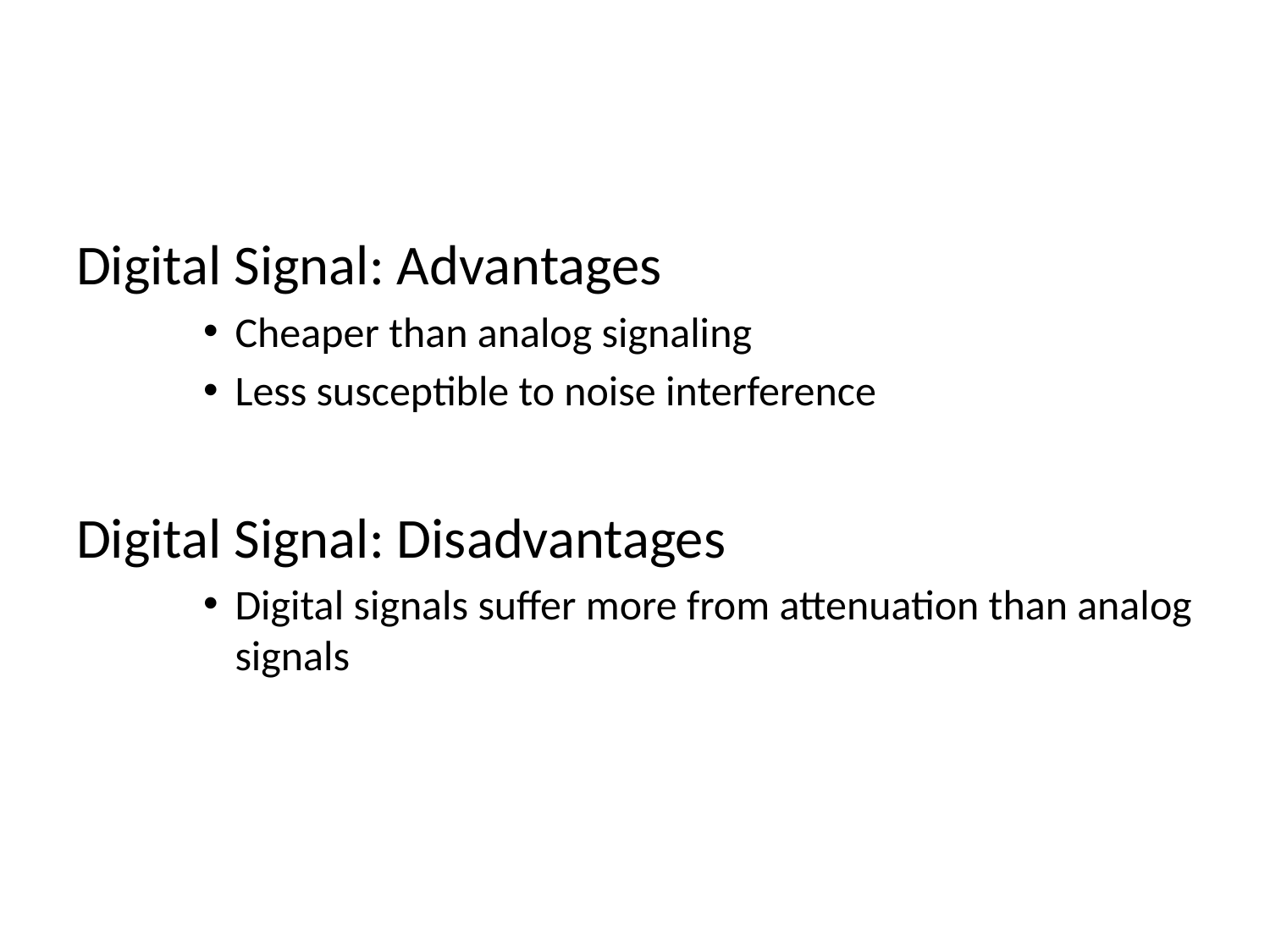

#
Digital Signal: Advantages
Cheaper than analog signaling
Less susceptible to noise interference

Digital Signal: Disadvantages
Digital signals suffer more from attenuation than analog signals